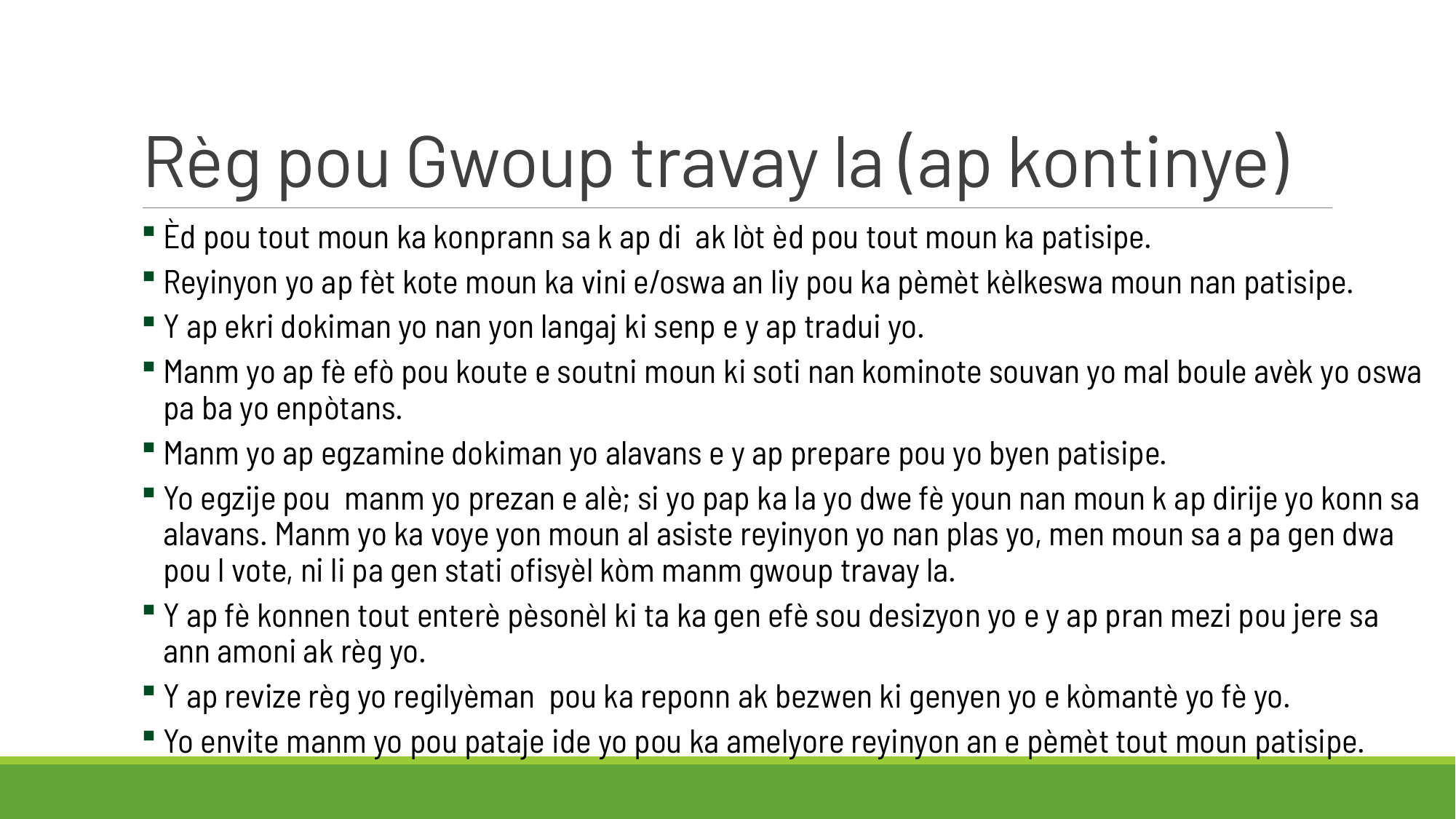

# Règ pou Gwoup travay la (ap kontinye)
Èd pou tout moun ka konprann sa k ap di  ak lòt èd pou tout moun ka patisipe.
Reyinyon yo ap fèt kote moun ka vini e/oswa an liy pou ka pèmèt kèlkeswa moun nan patisipe.
Y ap ekri dokiman yo nan yon langaj ki senp e y ap tradui yo.
Manm yo ap fè efò pou koute e soutni moun ki soti nan kominote souvan yo mal boule avèk yo oswa pa ba yo enpòtans.
Manm yo ap egzamine dokiman yo alavans e y ap prepare pou yo byen patisipe.
Yo egzije pou  manm yo prezan e alè; si yo pap ka la yo dwe fè youn nan moun k ap dirije yo konn sa alavans. Manm yo ka voye yon moun al asiste reyinyon yo nan plas yo, men moun sa a pa gen dwa pou l vote, ni li pa gen stati ofisyèl kòm manm gwoup travay la.
Y ap fè konnen tout enterè pèsonèl ki ta ka gen efè sou desizyon yo e y ap pran mezi pou jere sa ann amoni ak règ yo.
Y ap revize règ yo regilyèman  pou ka reponn ak bezwen ki genyen yo e kòmantè yo fè yo.
Yo envite manm yo pou pataje ide yo pou ka amelyore reyinyon an e pèmèt tout moun patisipe.